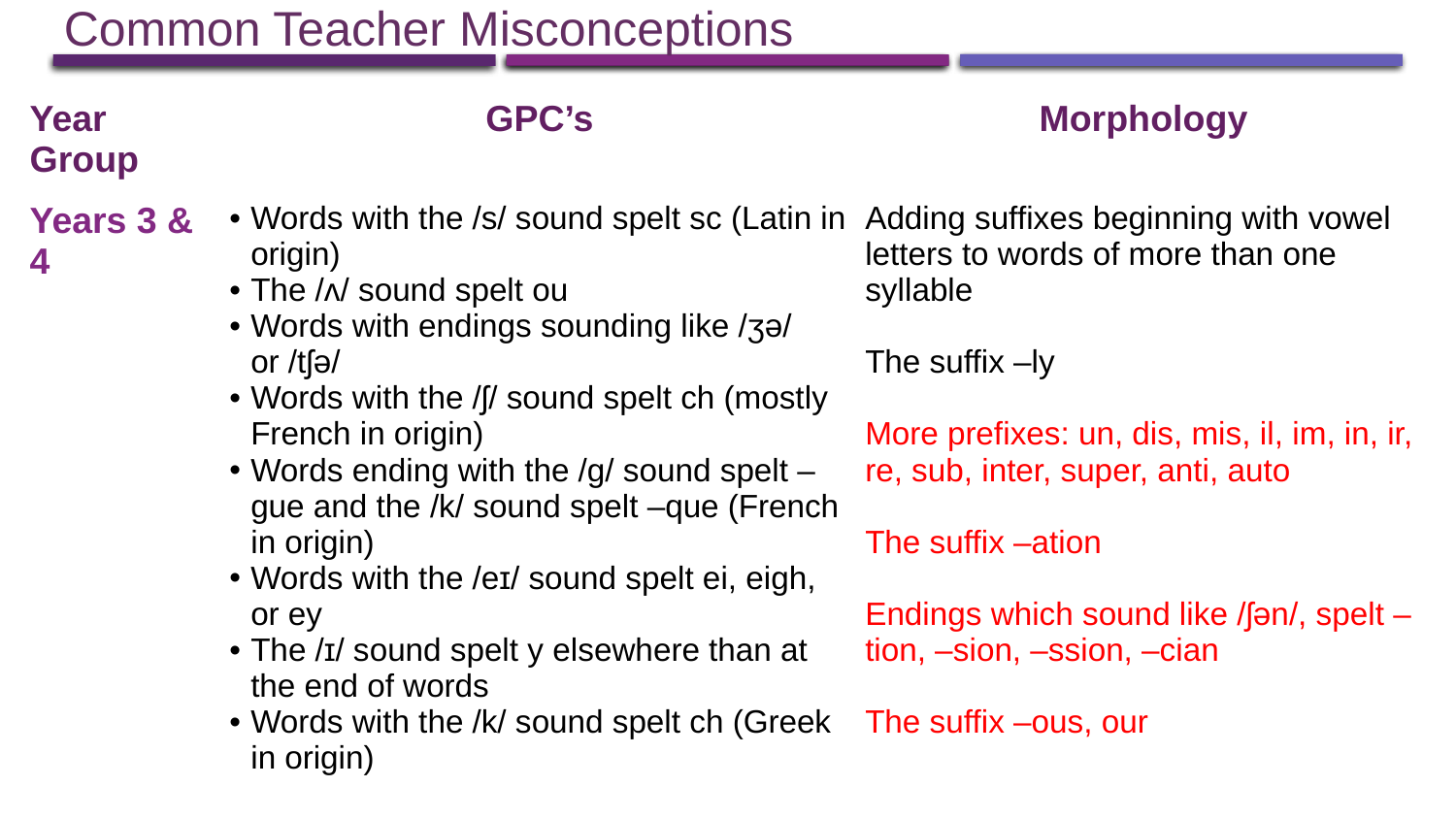

Common Teacher Misconceptions

| Year Group | GPC’s | Morphology |
| --- | --- | --- |
| Years 3 & 4 | Words with the /s/ sound spelt sc (Latin in origin) The /ʌ/ sound spelt ou Words with endings sounding like /ʒə/ or /tʃə/ Words with the /ʃ/ sound spelt ch (mostly French in origin) Words ending with the /g/ sound spelt – gue and the /k/ sound spelt –que (French in origin) Words with the /eɪ/ sound spelt ei, eigh, or ey The /ɪ/ sound spelt y elsewhere than at the end of words Words with the /k/ sound spelt ch (Greek in origin) | Adding suffixes beginning with vowel letters to words of more than one syllable The suffix –ly More prefixes: un, dis, mis, il, im, in, ir, re, sub, inter, super, anti, auto The suffix –ation Endings which sound like /ʃən/, spelt –tion, –sion, –ssion, –cian The suffix –ous, our |